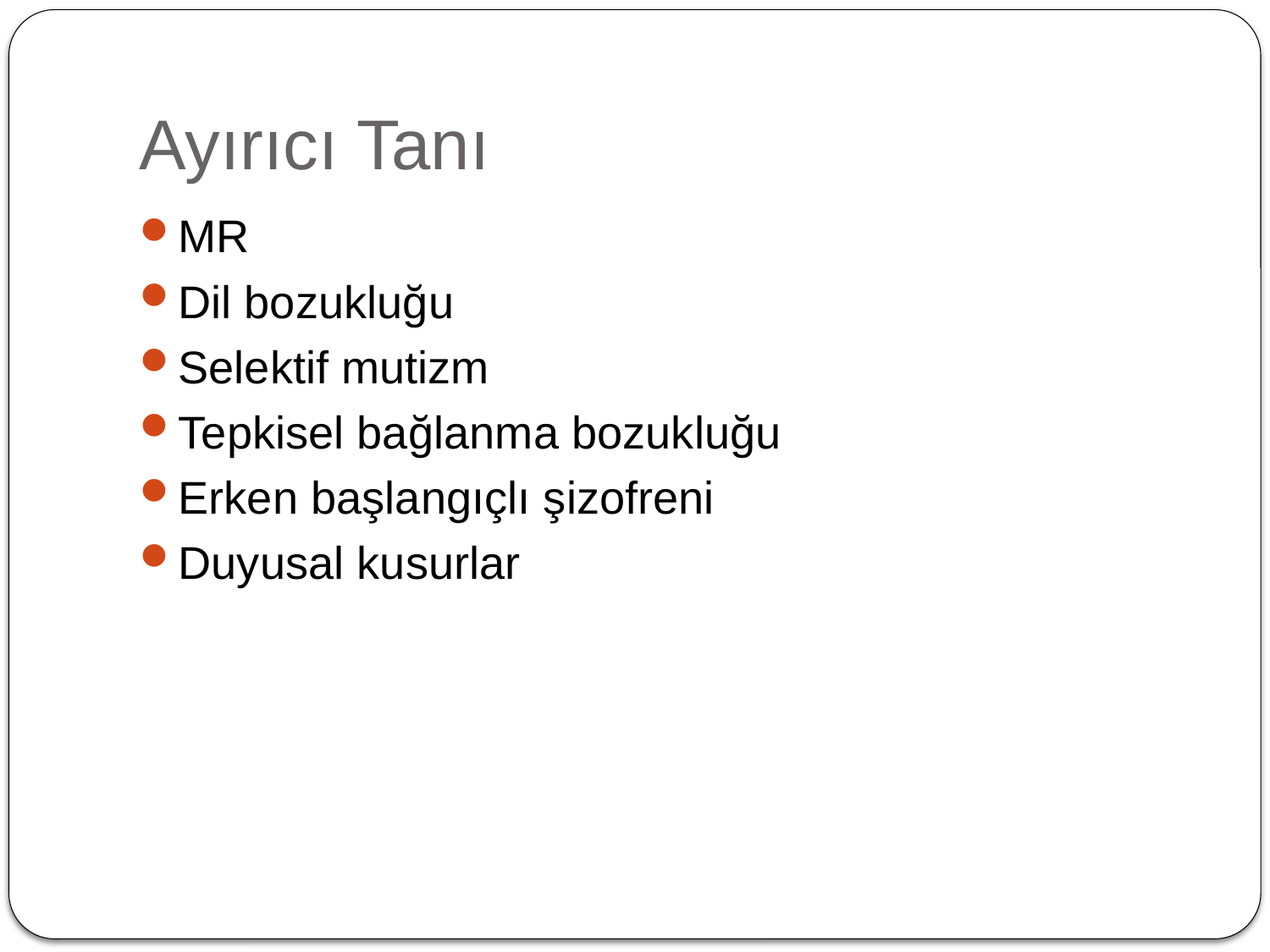

# Ayırıcı Tanı
MR
Dil bozukluğu
Selektif mutizm
Tepkisel bağlanma bozukluğu
Erken başlangıçlı şizofreni
Duyusal kusurlar